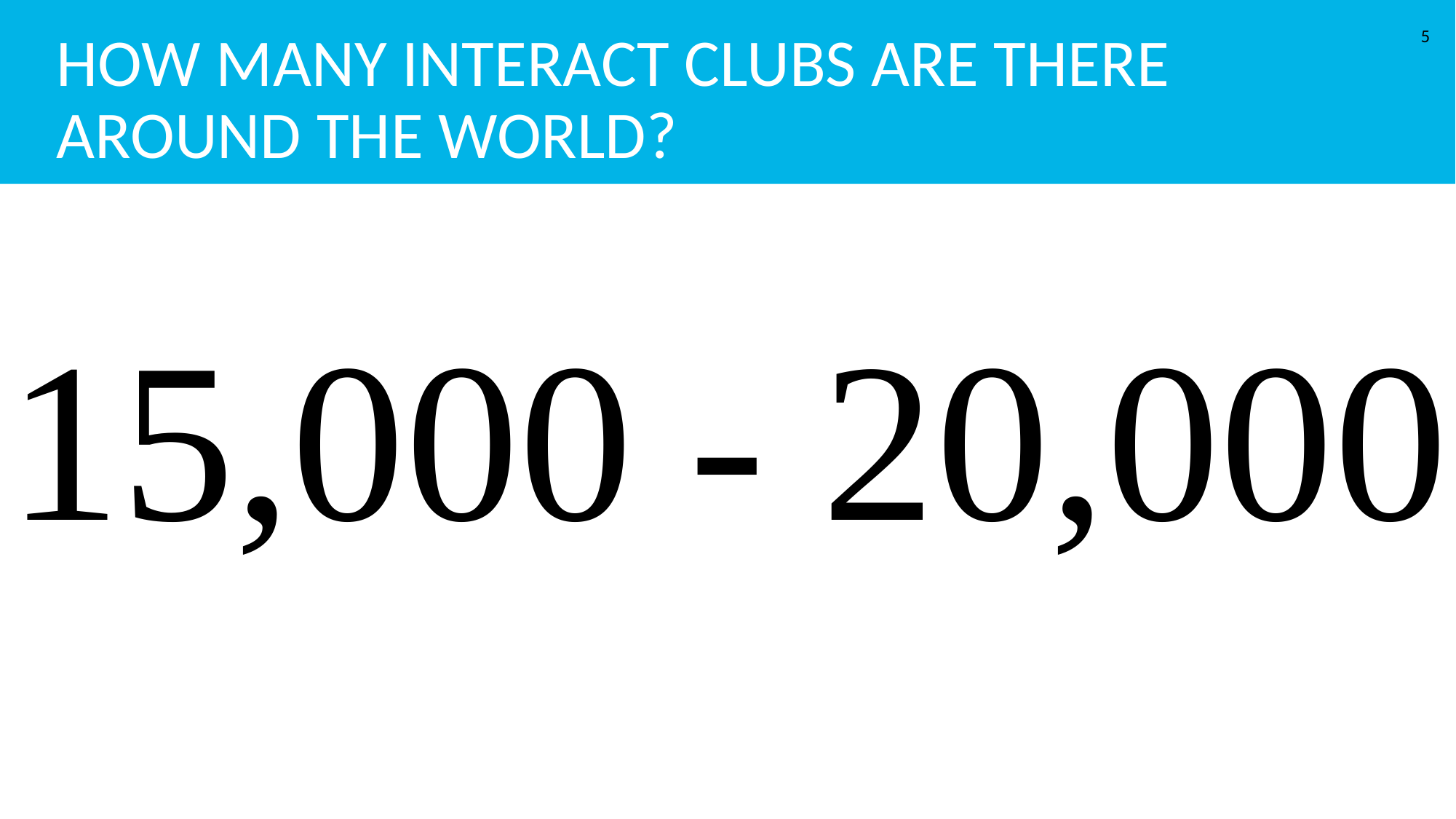

# HOW MANY INTERACT CLUBS ARE THERE AROUND THE WORLD?
5
15,000 - 20,000